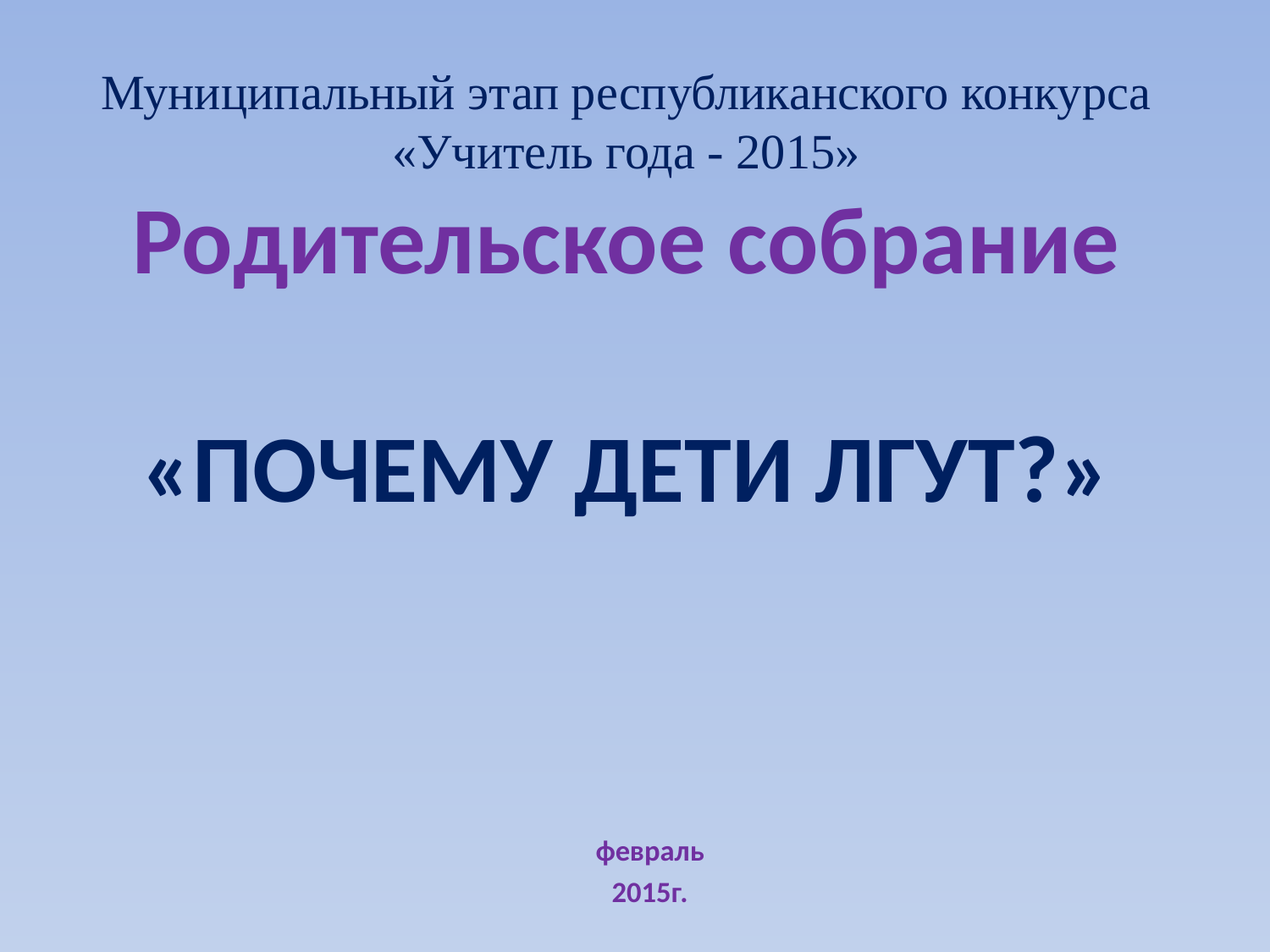

# Муниципальный этап республиканского конкурса «Учитель года - 2015» Родительское собрание «ПОЧЕМУ ДЕТИ ЛГУТ?»
февраль
2015г.